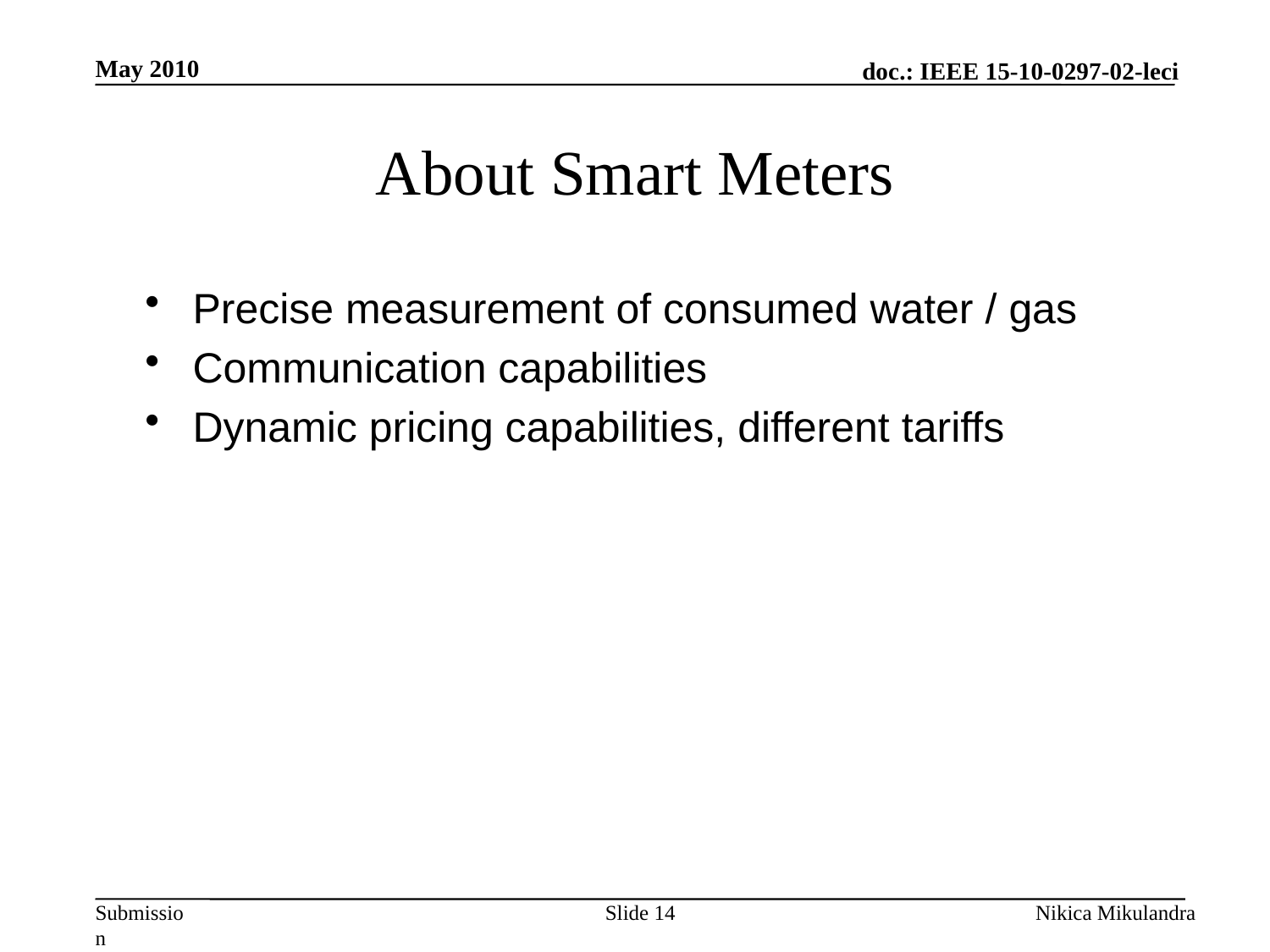

May 2010
# About Smart Meters
Precise measurement of consumed water / gas
Communication capabilities
Dynamic pricing capabilities, different tariffs
Slide 14
Nikica Mikulandra